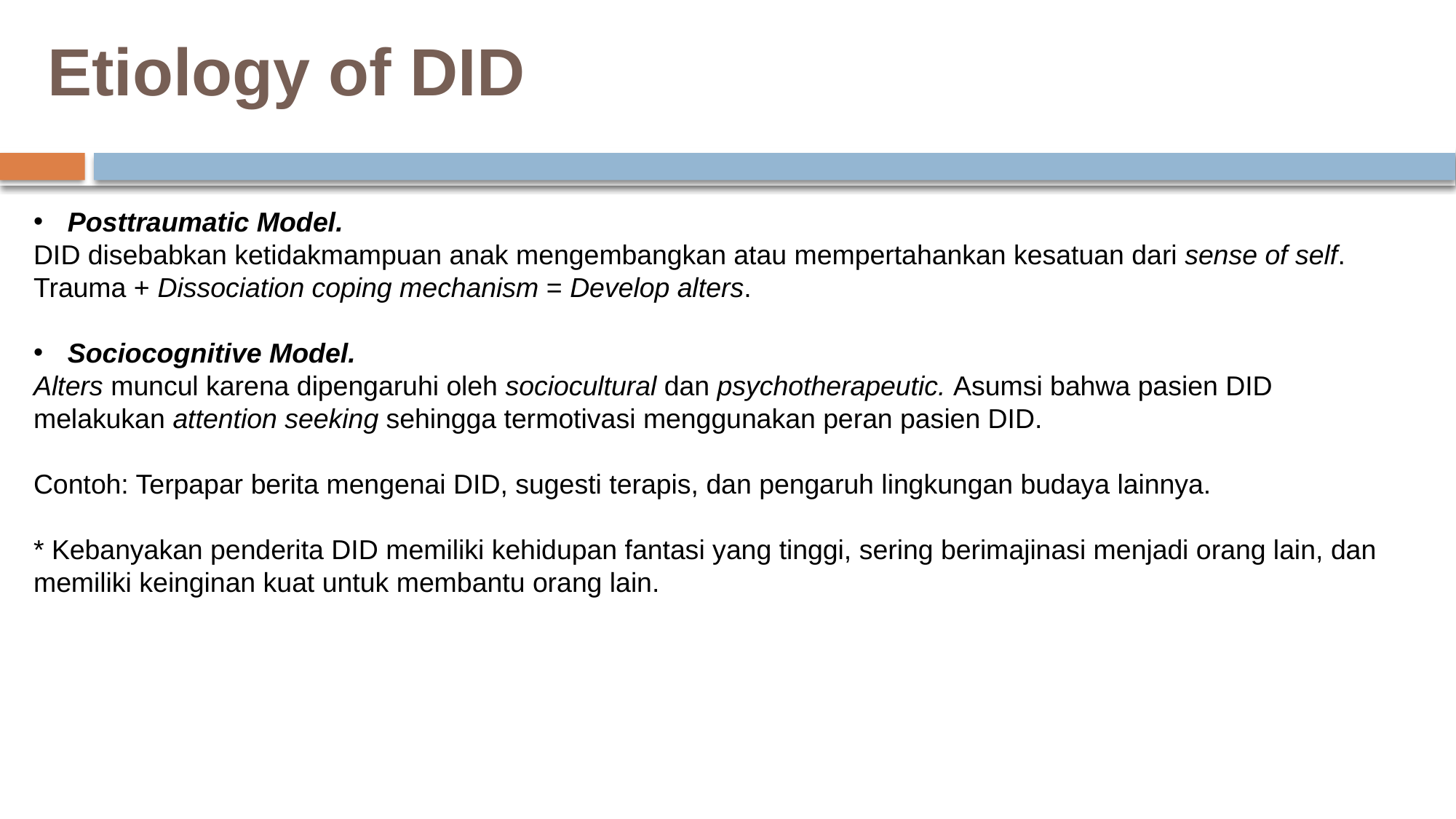

# Etiology of DID
Posttraumatic Model.
DID disebabkan ketidakmampuan anak mengembangkan atau mempertahankan kesatuan dari sense of self.
Trauma + Dissociation coping mechanism = Develop alters.

Sociocognitive Model.
Alters muncul karena dipengaruhi oleh sociocultural dan psychotherapeutic. Asumsi bahwa pasien DID melakukan attention seeking sehingga termotivasi menggunakan peran pasien DID.

Contoh: Terpapar berita mengenai DID, sugesti terapis, dan pengaruh lingkungan budaya lainnya.

* Kebanyakan penderita DID memiliki kehidupan fantasi yang tinggi, sering berimajinasi menjadi orang lain, dan memiliki keinginan kuat untuk membantu orang lain.